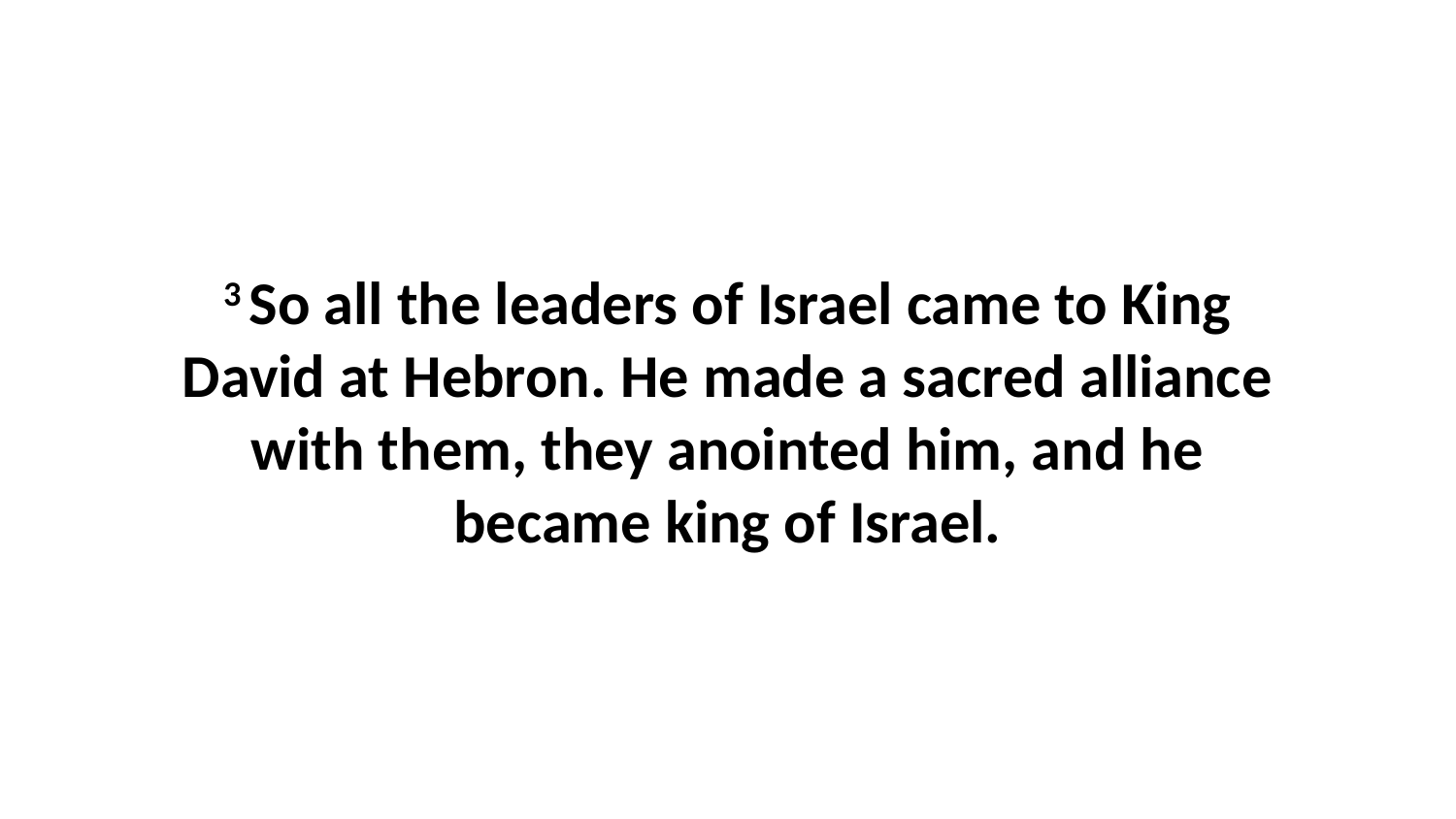

3 So all the leaders of Israel came to King David at Hebron. He made a sacred alliance with them, they anointed him, and he became king of Israel.